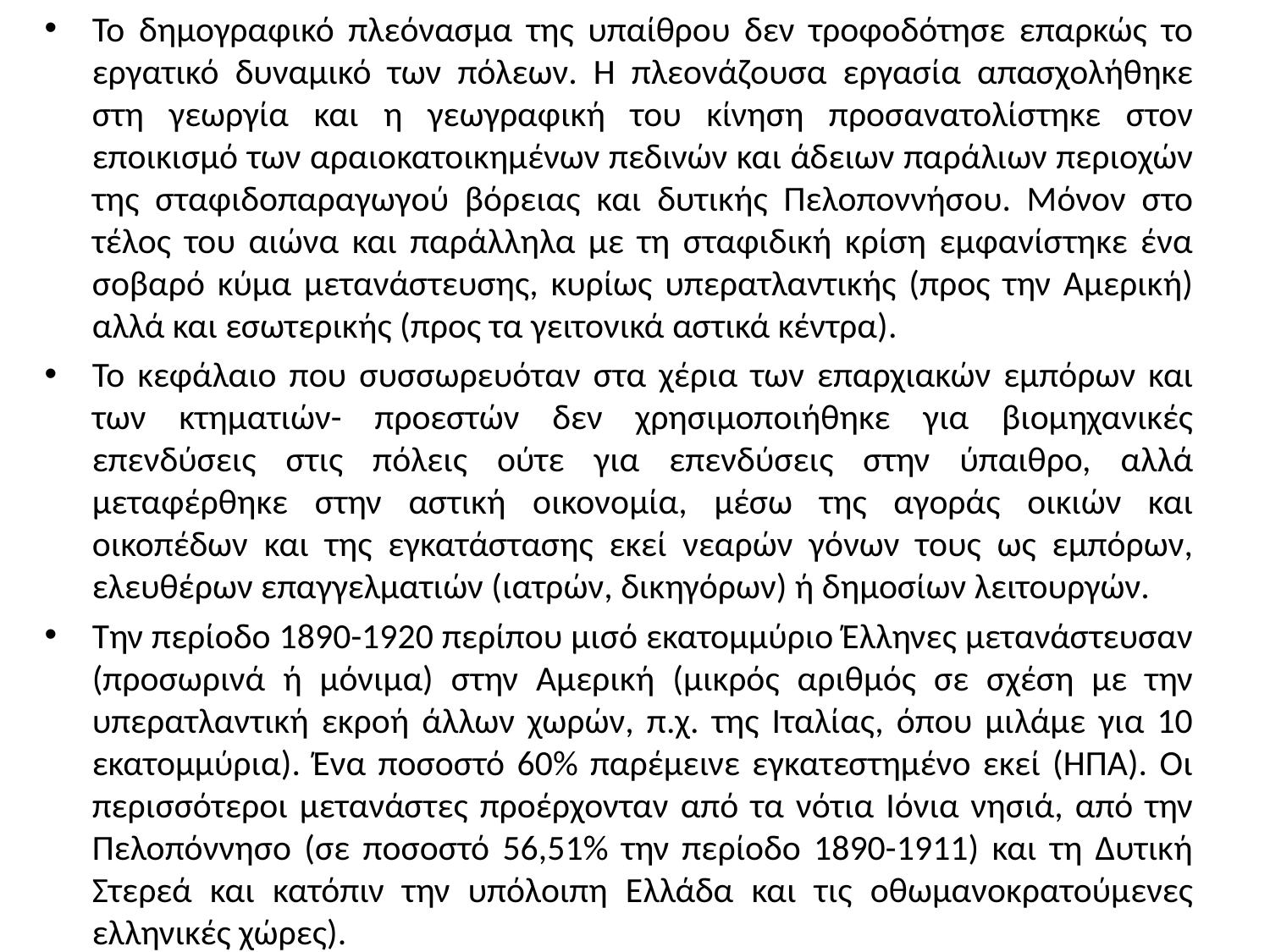

Το δημογραφικό πλεόνασμα της υπαίθρου δεν τροφοδότησε επαρκώς το εργατικό δυναμικό των πόλεων. Η πλεονάζουσα εργασία απασχολήθηκε στη γεωργία και η γεωγραφική του κίνηση προσανατολίστηκε στον εποικισμό των αραιοκατοικημένων πεδινών και άδειων παράλιων περιοχών της σταφιδοπαραγωγού βόρειας και δυτικής Πελοποννήσου. Μόνον στο τέλος του αιώνα και παράλληλα με τη σταφιδική κρίση εμφανίστηκε ένα σοβαρό κύμα μετανάστευσης, κυρίως υπερατλαντικής (προς την Αμερική) αλλά και εσωτερικής (προς τα γειτονικά αστικά κέντρα).
Το κεφάλαιο που συσσωρευόταν στα χέρια των επαρχιακών εμπόρων και των κτηματιών- προεστών δεν χρησιμοποιήθηκε για βιομηχανικές επενδύσεις στις πόλεις ούτε για επενδύσεις στην ύπαιθρο, αλλά μεταφέρθηκε στην αστική οικονομία, μέσω της αγοράς οικιών και οικοπέδων και της εγκατάστασης εκεί νεαρών γόνων τους ως εμπόρων, ελευθέρων επαγγελματιών (ιατρών, δικηγόρων) ή δημοσίων λειτουργών.
Την περίοδο 1890-1920 περίπου μισό εκατομμύριο Έλληνες μετανάστευσαν (προσωρινά ή μόνιμα) στην Αμερική (μικρός αριθμός σε σχέση με την υπερατλαντική εκροή άλλων χωρών, π.χ. της Ιταλίας, όπου μιλάμε για 10 εκατομμύρια). Ένα ποσοστό 60% παρέμεινε εγκατεστημένο εκεί (ΗΠΑ). Οι περισσότεροι μετανάστες προέρχονταν από τα νότια Ιόνια νησιά, από την Πελοπόννησο (σε ποσοστό 56,51% την περίοδο 1890-1911) και τη Δυτική Στερεά και κατόπιν την υπόλοιπη Ελλάδα και τις οθωμανοκρατούμενες ελληνικές χώρες).